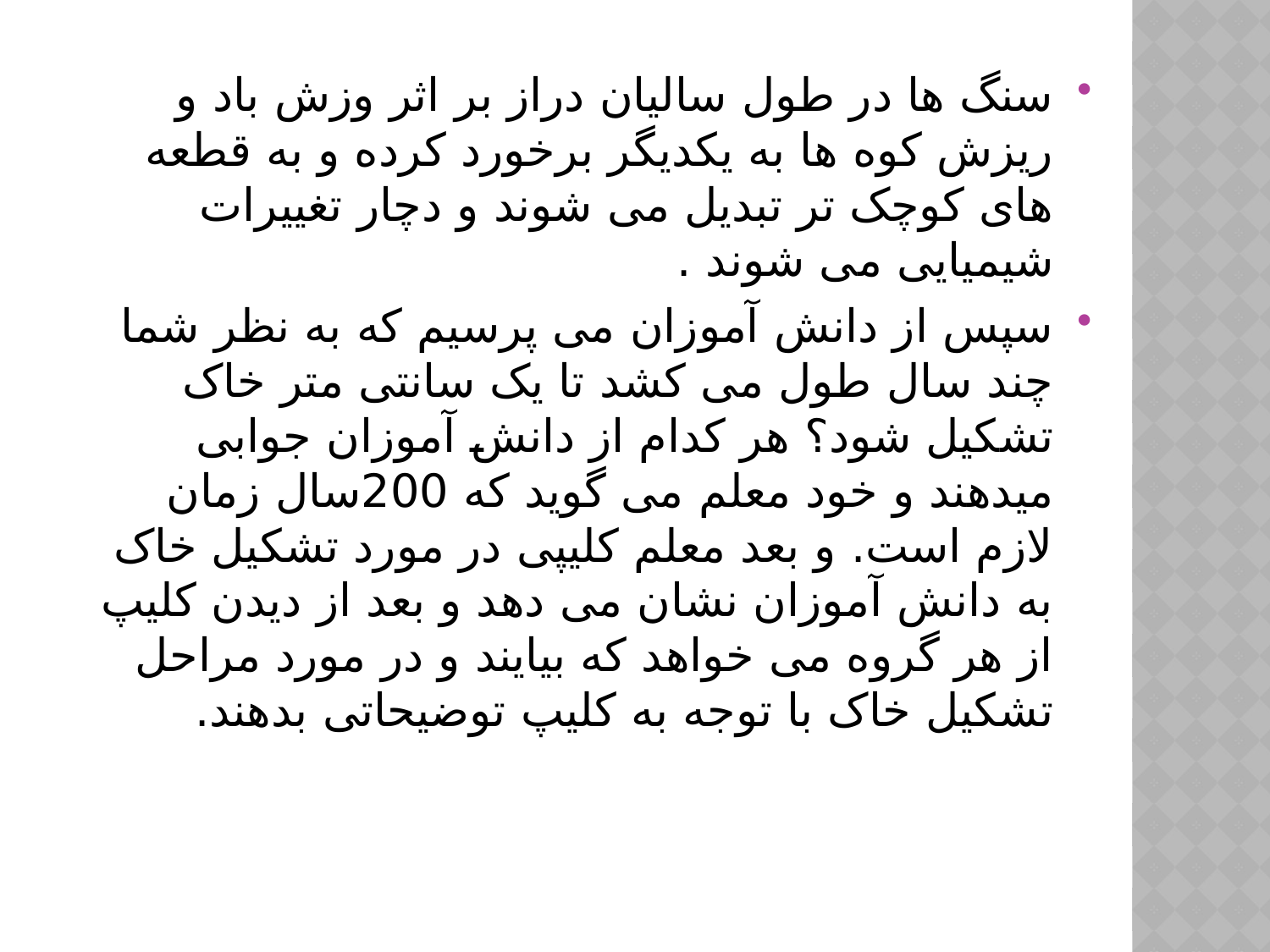

سنگ ها در طول سالیان دراز بر اثر وزش باد و ریزش کوه ها به یکدیگر برخورد کرده و به قطعه های کوچک تر تبدیل می شوند و دچار تغییرات شیمیایی می شوند .
سپس از دانش آموزان می پرسیم که به نظر شما چند سال طول می کشد تا یک سانتی متر خاک تشکیل شود؟ هر کدام از دانش آموزان جوابی میدهند و خود معلم می گوید که 200سال زمان لازم است. و بعد معلم کلیپی در مورد تشکیل خاک به دانش آموزان نشان می دهد و بعد از دیدن کلیپ از هر گروه می خواهد که بیایند و در مورد مراحل تشکیل خاک با توجه به کلیپ توضیحاتی بدهند.